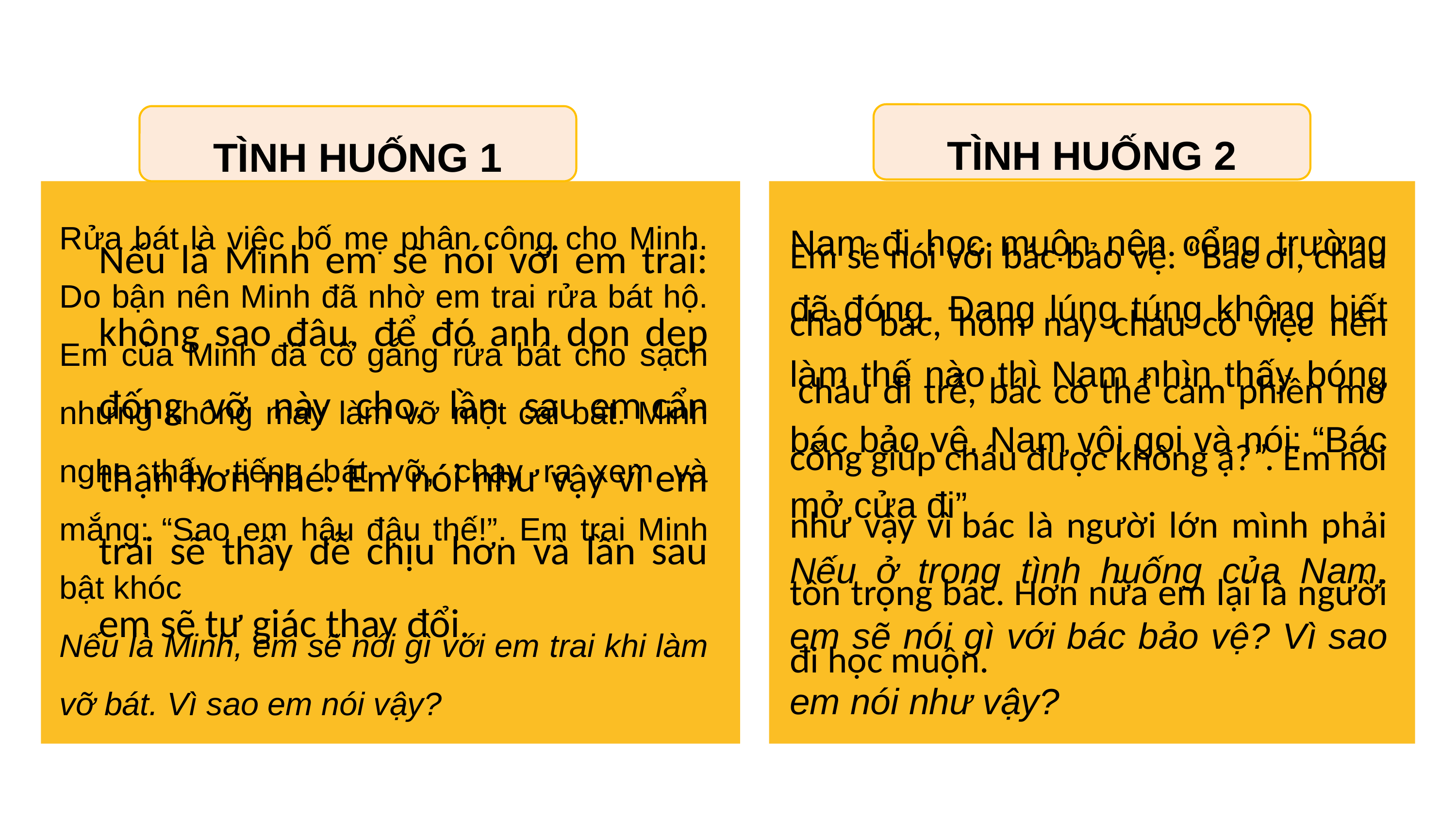

TÌNH HUỐNG 2
TÌNH HUỐNG 1

Rửa bát là việc bố mẹ phân công cho Minh. Do bận nên Minh đã nhờ em trai rửa bát hộ. Em của Minh đã cố gắng rửa bát cho sạch nhưng không may làm vỡ một cái bát. Minh nghe thấy tiếng bát vỡ, chạy ra xem và mắng: “Sao em hậu đậu thế!”. Em trai Minh bật khóc
Nếu là Minh, em sẽ nói gì với em trai khi làm vỡ bát. Vì sao em nói vậy?
Nam đi học muộn nên cổng trường đã đóng. Đang lúng túng không biết làm thế nào thì Nam nhìn thấy bóng bác bảo vệ. Nam vội gọi và nói: “Bác mở cửa đi”
Nếu ở trong tình huống của Nam, em sẽ nói gì với bác bảo vệ? Vì sao em nói như vậy?
Nếu là Minh em sẽ nói với em trai: không sao đâu, để đó anh dọn dẹp đống vỡ này cho, lần sau em cẩn thận hơn nhé. Em nói như vậy vì em trai sẽ thấy dễ chịu hơn và lần sau em sẽ tự giác thay đổi.
Em sẽ nói với bác bảo vệ: “Bác ơi, cháu chào bác, hôm nay cháu có việc nên  cháu đi trễ, bác có thể cảm phiền mở cổng giúp cháu được không ạ?”. Em nói như vậy vì bác là người lớn mình phải tôn trọng bác. Hơn nữa em lại là người đi học muộn.